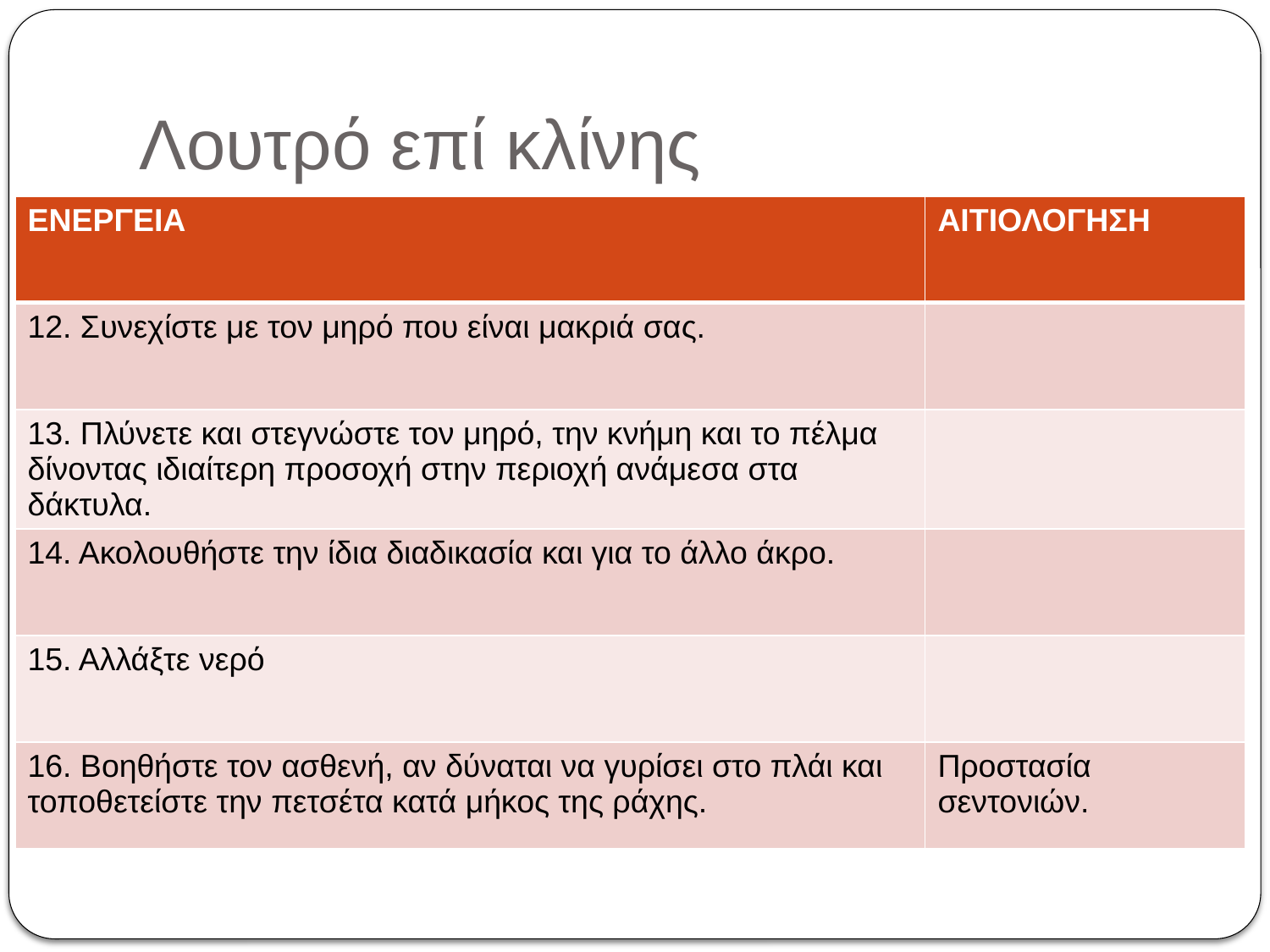

# Λουτρό επί κλίνης
| ΕΝΕΡΓΕΙΑ | ΑΙΤΙΟΛΟΓΗΣΗ |
| --- | --- |
| 12. Συνεχίστε με τον μηρό που είναι μακριά σας. |  |
| 13. Πλύνετε και στεγνώστε τον μηρό, την κνήμη και το πέλμα δίνοντας ιδιαίτερη προσοχή στην περιοχή ανάμεσα στα δάκτυλα. |  |
| 14. Ακολουθήστε την ίδια διαδικασία και για το άλλο άκρο. |  |
| 15. Αλλάξτε νερό |  |
| 16. Βοηθήστε τον ασθενή, αν δύναται να γυρίσει στο πλάι και τοποθετείστε την πετσέτα κατά μήκος της ράχης. | Προστασία σεντονιών. |